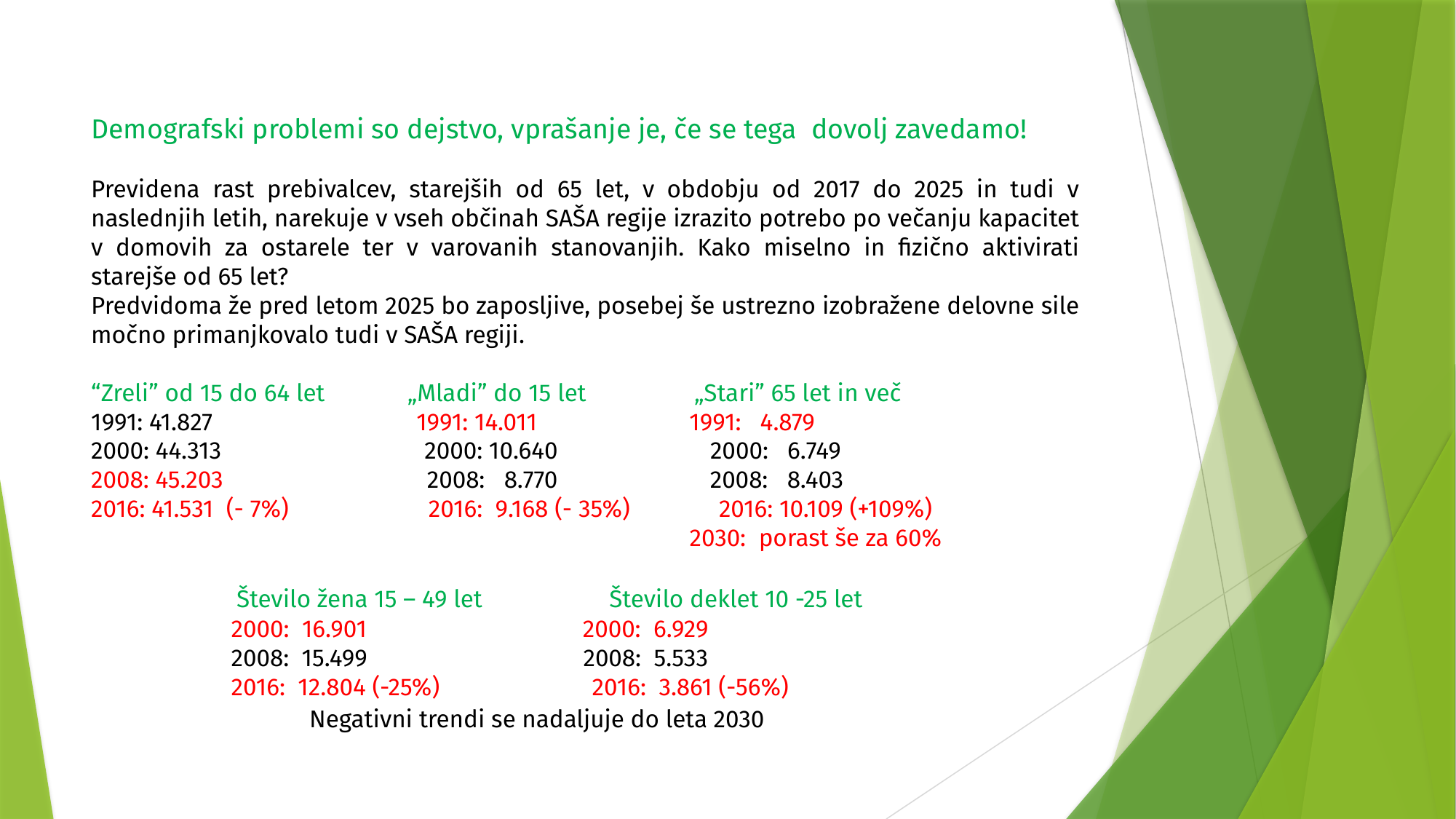

Demografski problemi so dejstvo, vprašanje je, če se tega  dovolj zavedamo!

Previdena rast prebivalcev, starejših od 65 let, v obdobju od 2017 do 2025 in tudi v naslednjih letih, narekuje v vseh občinah SAŠA regije izrazito potrebo po večanju kapacitet v domovih za ostarele ter v varovanih stanovanjih. Kako miselno in fizično aktivirati starejše od 65 let?
Predvidoma že pred letom 2025 bo zaposljive, posebej še ustrezno izobražene delovne sile močno primanjkovalo tudi v SAŠA regiji.

“Zreli” od 15 do 64 let             „Mladi” do 15 let                 „Stari” 65 let in več
1991: 41.827                                1991: 14.011                        1991:   4.879
2000: 44.313                                2000: 10.640                        2000:   6.749
2008: 45.203                                2008:   8.770                        2008:   8.403
2016: 41.531  (- 7%)                      2016:  9.168 (- 35%)              2016: 10.109 (+109%)
                                                                                              2030:  porast še za 60%

                    Število žena 15 – 49 let                    Število deklet 10 -25 let
                      2000:  16.901                                  2000:  6.929
                      2008:  15.499                                  2008:  5.533
                      2016:  12.804 (-25%)                        2016:  3.861 (-56%)
                              Negativni trendi se nadaljuje do leta 2030